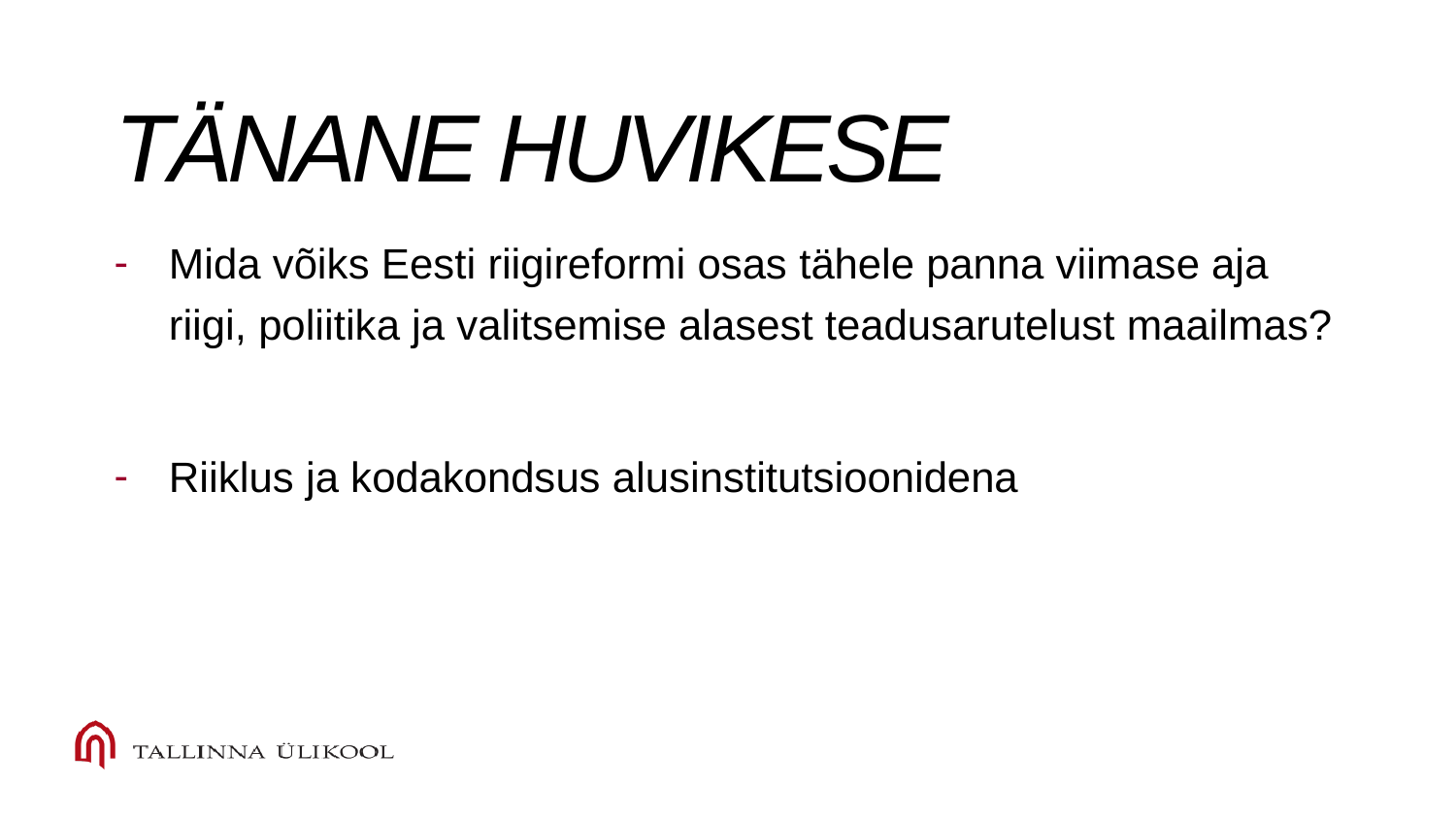

# Tänane huvikese
Mida võiks Eesti riigireformi osas tähele panna viimase aja riigi, poliitika ja valitsemise alasest teadusarutelust maailmas?

Riiklus ja kodakondsus alusinstitutsioonidena